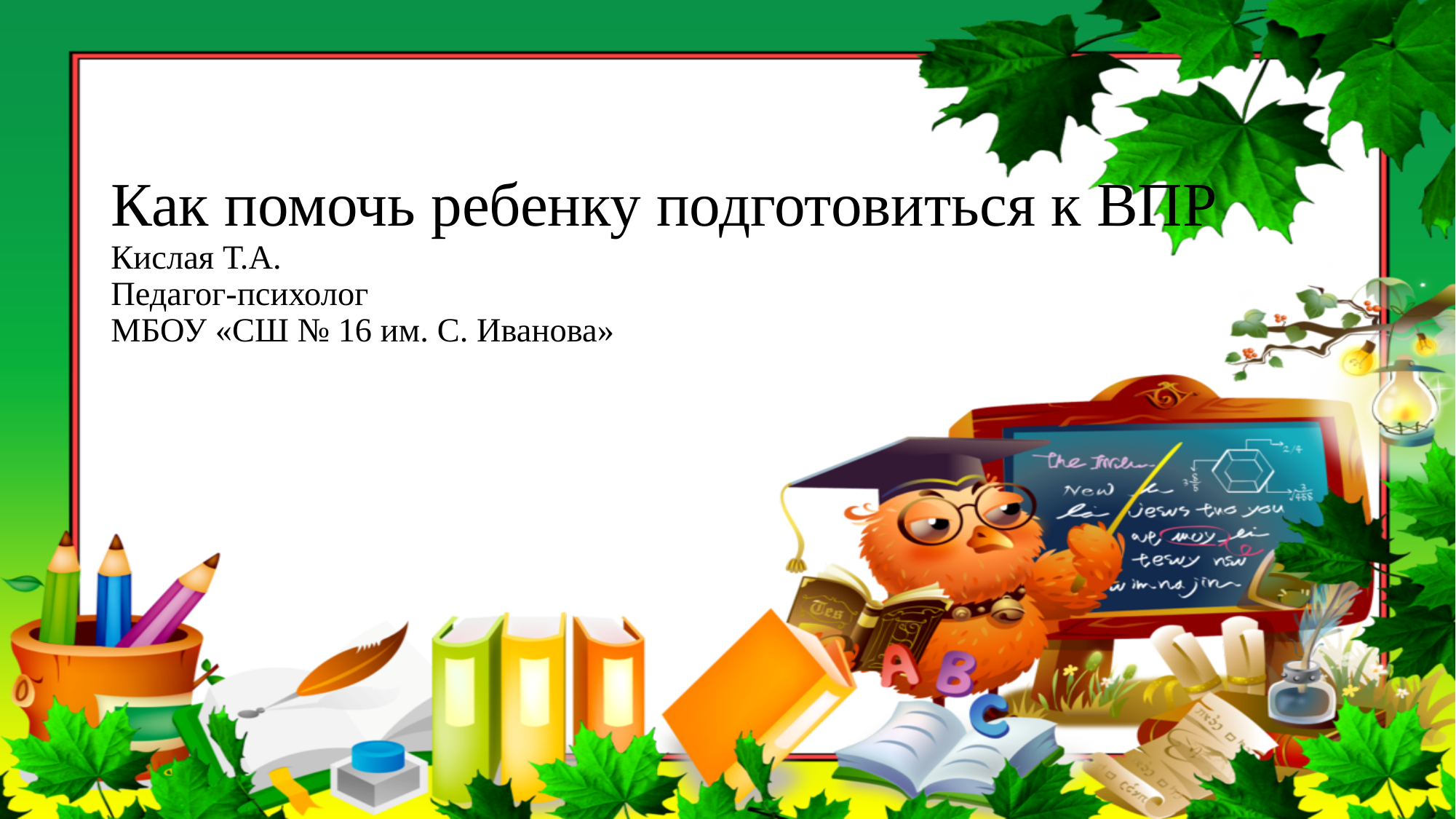

# Как помочь ребенку подготовиться к ВПР Кислая Т.А. Педагог-психолог МБОУ «СШ № 16 им. С. Иванова»